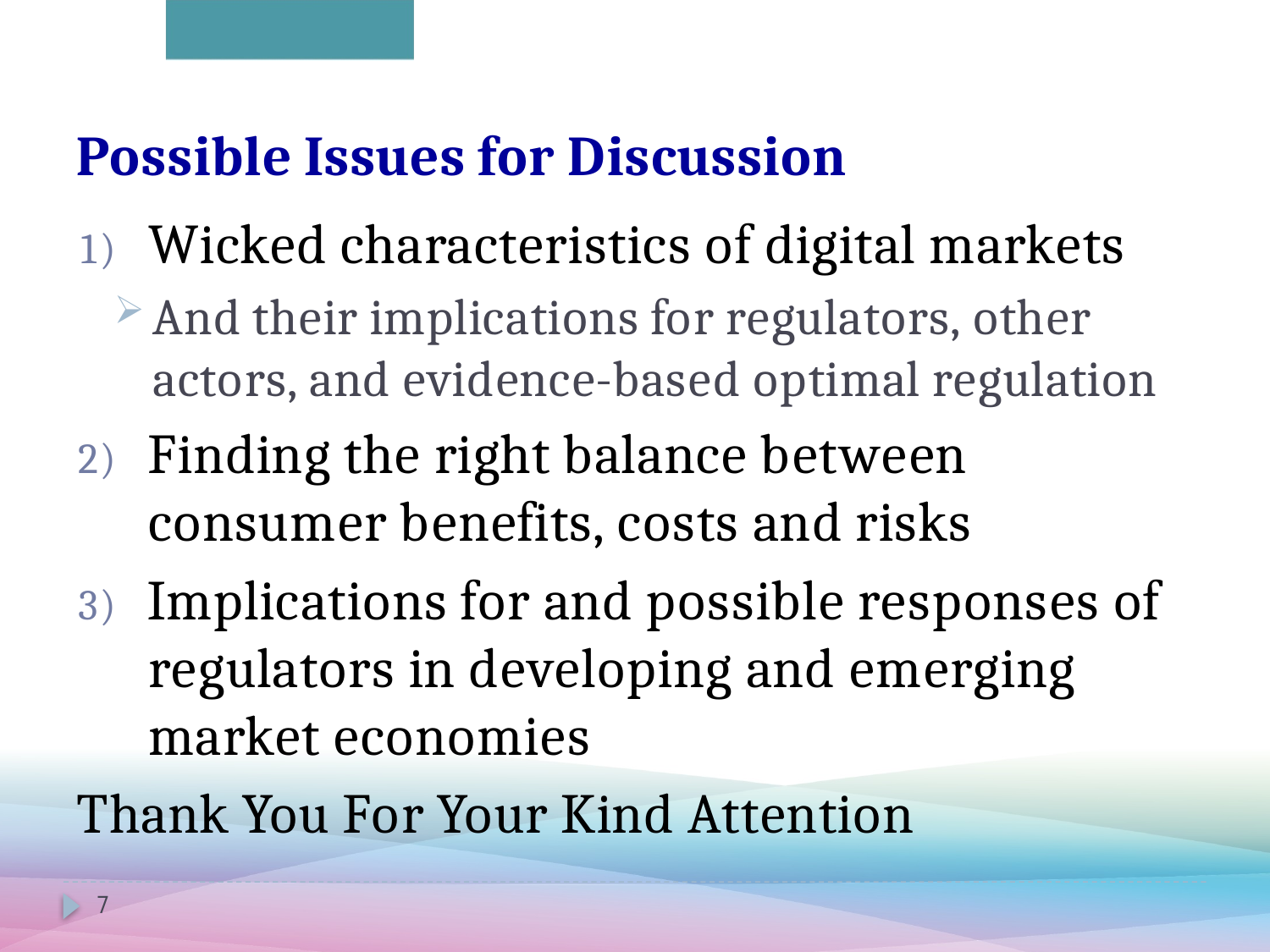

# Possible Issues for Discussion
Wicked characteristics of digital markets
And their implications for regulators, other actors, and evidence-based optimal regulation
Finding the right balance between consumer benefits, costs and risks
Implications for and possible responses of regulators in developing and emerging market economies
Thank You For Your Kind Attention
7